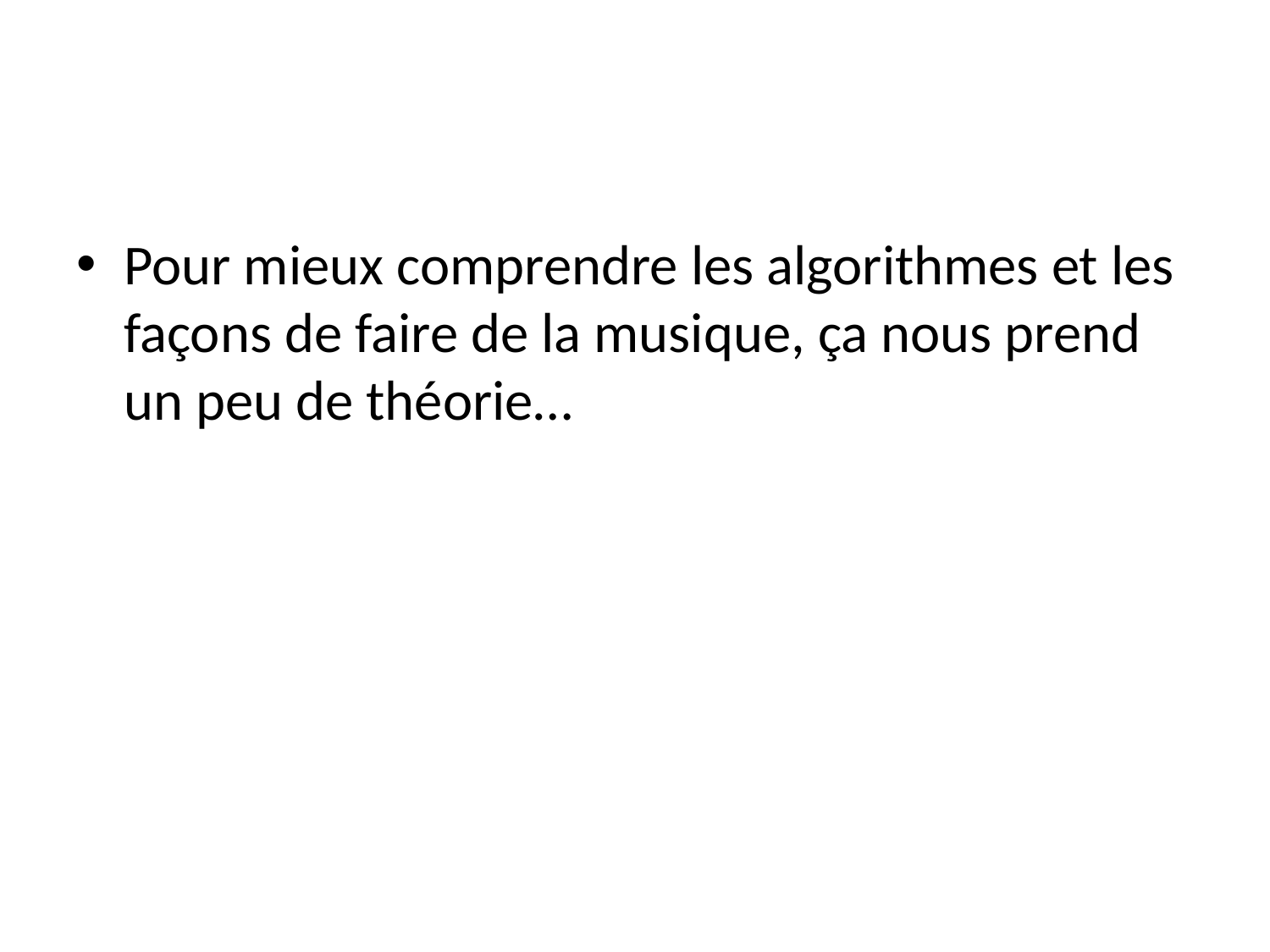

#
Pour mieux comprendre les algorithmes et les façons de faire de la musique, ça nous prend un peu de théorie…